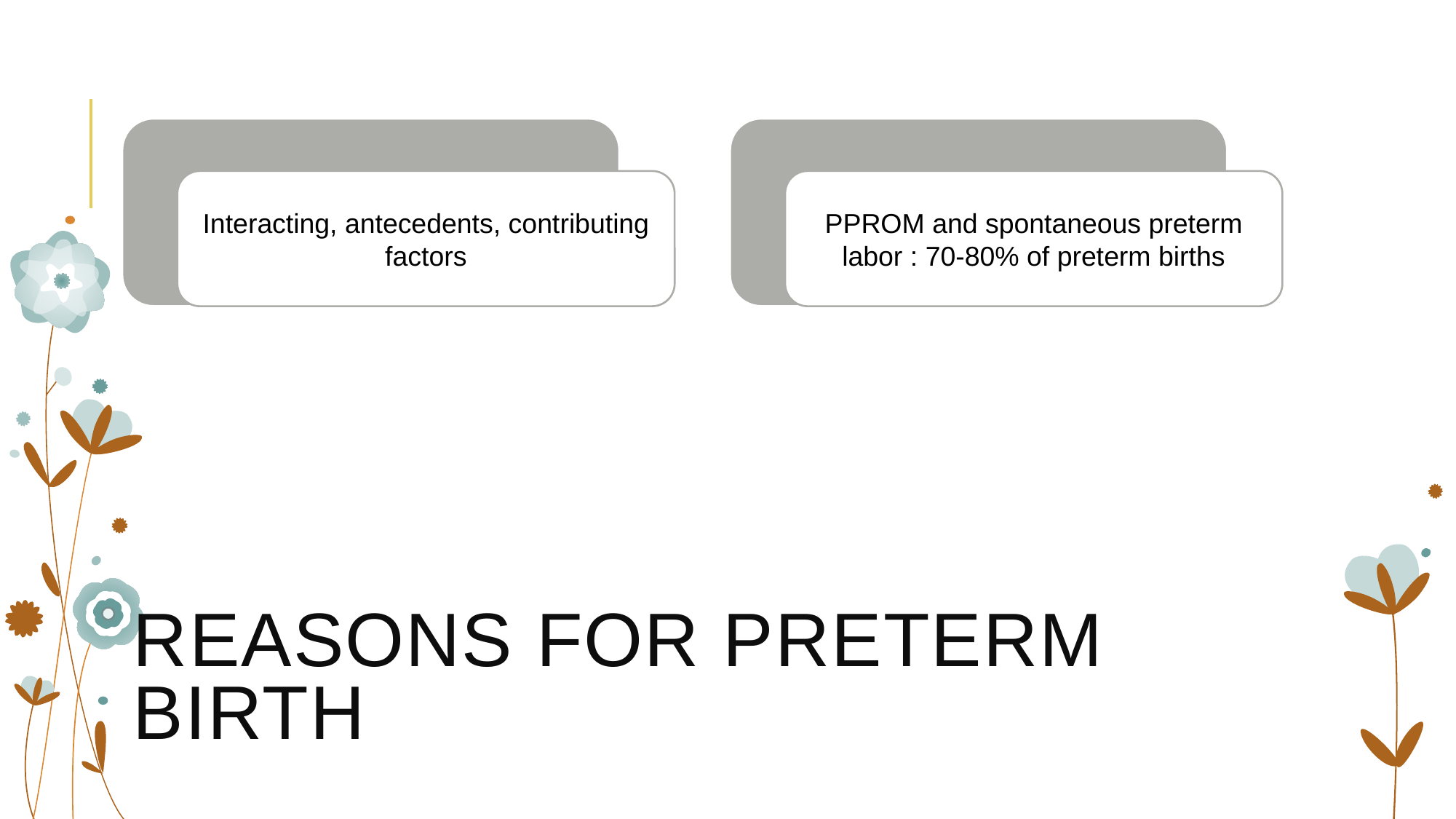

Interacting, antecedents, contributing factors
PPROM and spontaneous preterm labor : 70-80% of preterm births
# Reasons for preterm birth